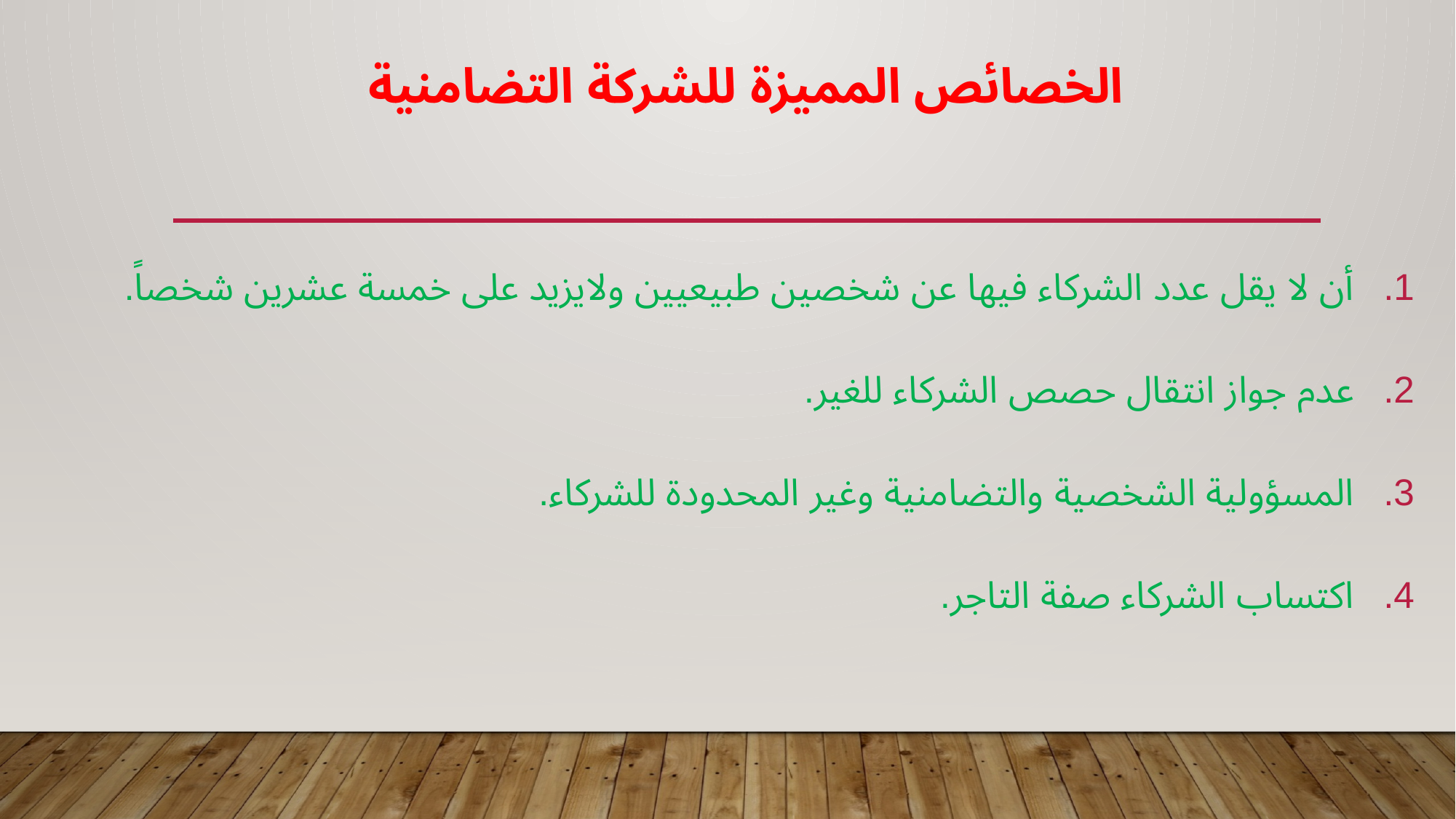

# الخصائص المميزة للشركة التضامنية
أن لا يقل عدد الشركاء فيها عن شخصين طبيعيين ولايزيد على خمسة عشرين شخصاً.
عدم جواز انتقال حصص الشركاء للغير.
المسؤولية الشخصية والتضامنية وغير المحدودة للشركاء.
اكتساب الشركاء صفة التاجر.